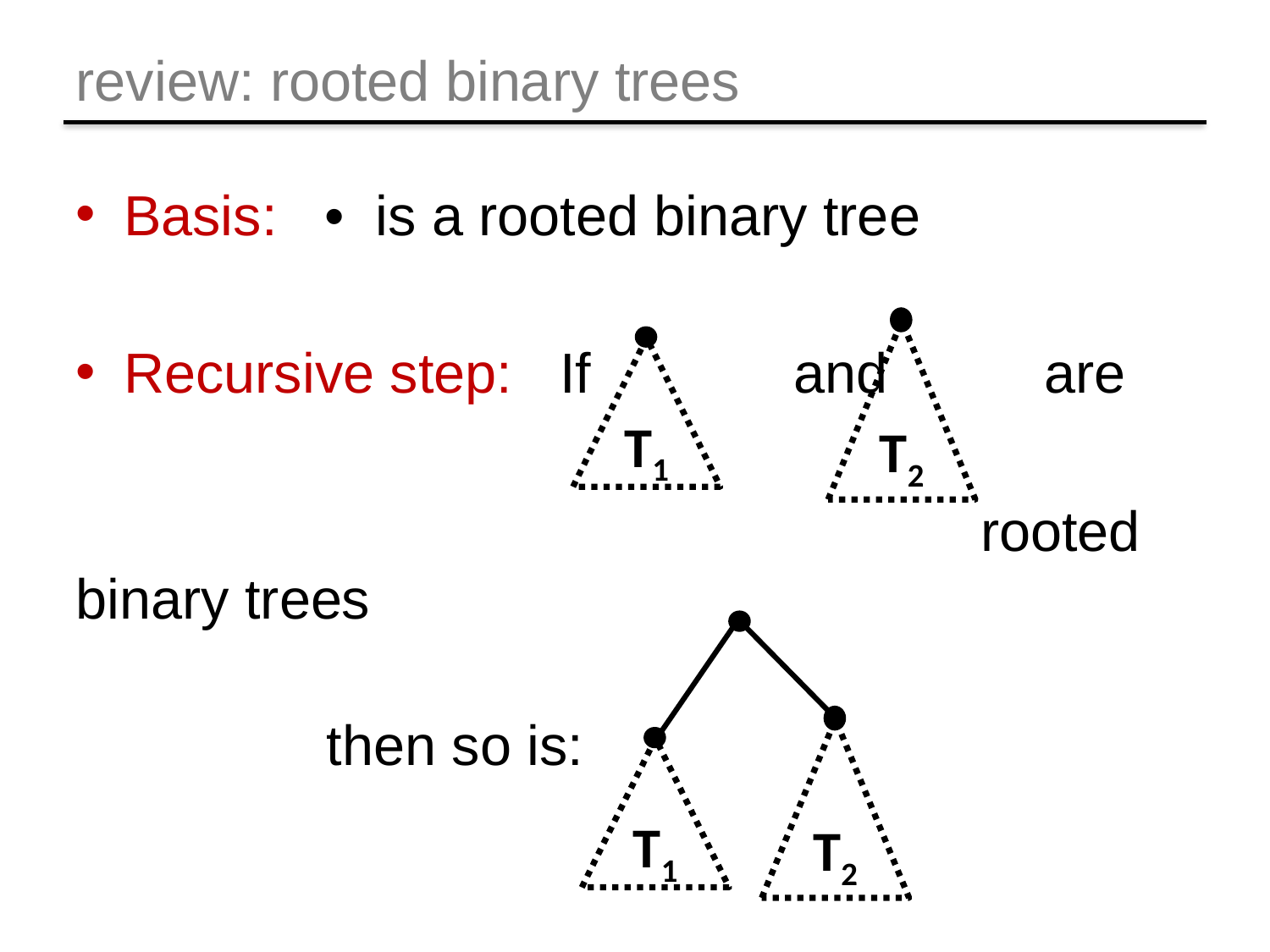

# review: rooted binary trees
Basis:   •  is a rooted binary tree

Recursive step:   If             and          are

							 rooted binary trees
                then so is:

T2

T1

T2

T1